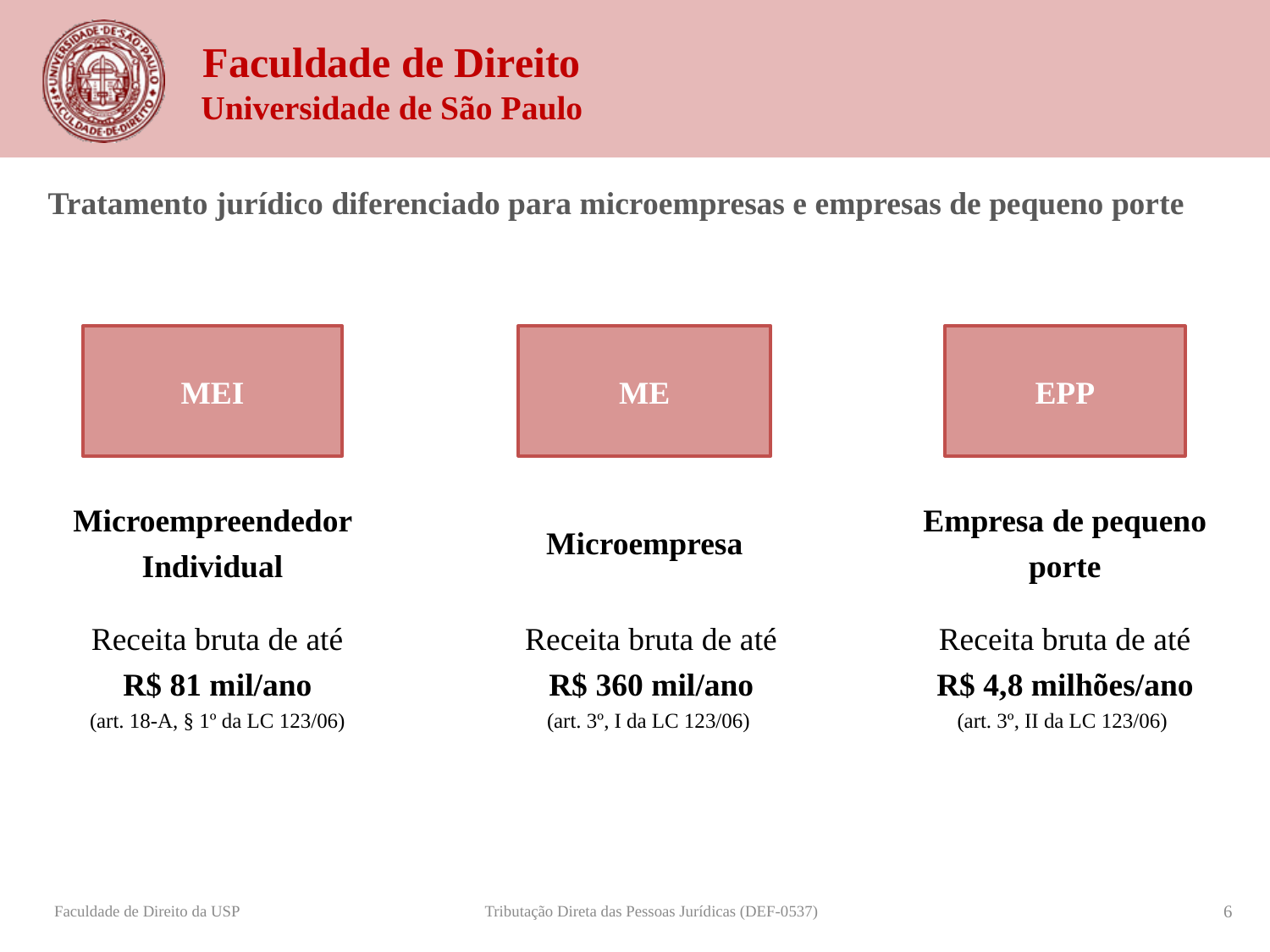

Tratamento jurídico diferenciado para microempresas e empresas de pequeno porte
MEI
ME
EPP
Microempreendedor Individual
Empresa de pequeno porte
Microempresa
Receita bruta de até R$ 81 mil/ano
(art. 18-A, § 1º da LC 123/06)
Receita bruta de até R$ 360 mil/ano
(art. 3º, I da LC 123/06)
Receita bruta de até R$ 4,8 milhões/ano
(art. 3º, II da LC 123/06)